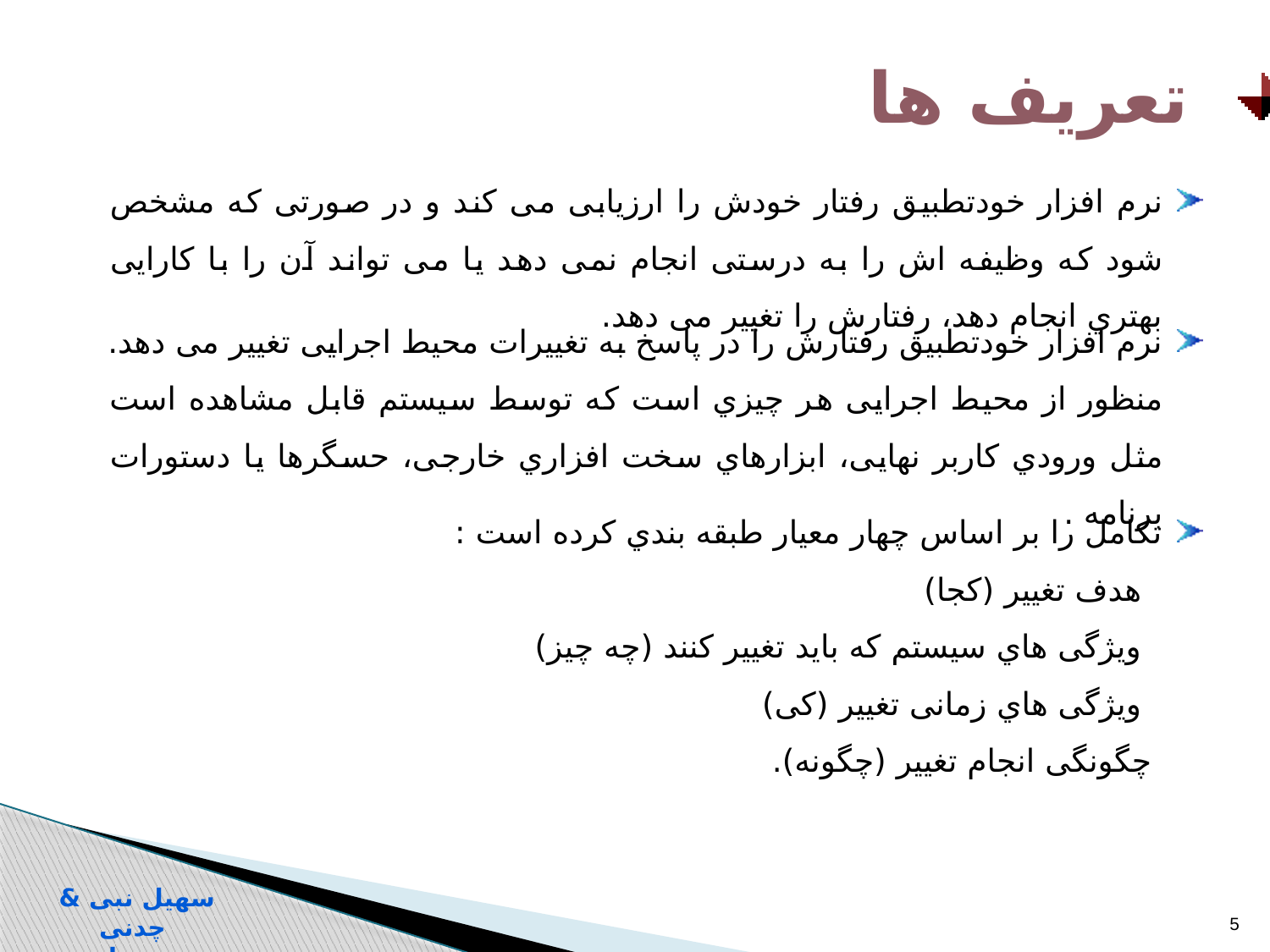

تعریف ها
نرم افزار خودتطبیق رفتار خودش را ارزیابی می کند و در صورتی که مشخص شود که وظیفه اش را به درستی انجام نمی دهد یا می تواند آن را با کارایی بهتري انجام دهد، رفتارش را تغییر می دهد.
نرم افزار خودتطبیق رفتارش را در پاسخ به تغییرات محیط اجرایی تغییر می دهد. منظور از محیط اجرایی هر چیزي است که توسط سیستم قابل مشاهده است مثل ورودي کاربر نهایی، ابزارهاي سخت افزاري خارجی، حسگرها یا دستورات برنامه .
تکامل را بر اساس چهار معیار طبقه بندي کرده است :
      هدف تغییر (کجا)
      ویژگی هاي سیستم که باید تغییر کنند (چه چیز)
      ویژگی هاي زمانی تغییر (کی)
     چگونگی انجام تغییر (چگونه).

سهیل نبی &  چدنی
سیستم های خود تطبیق
5